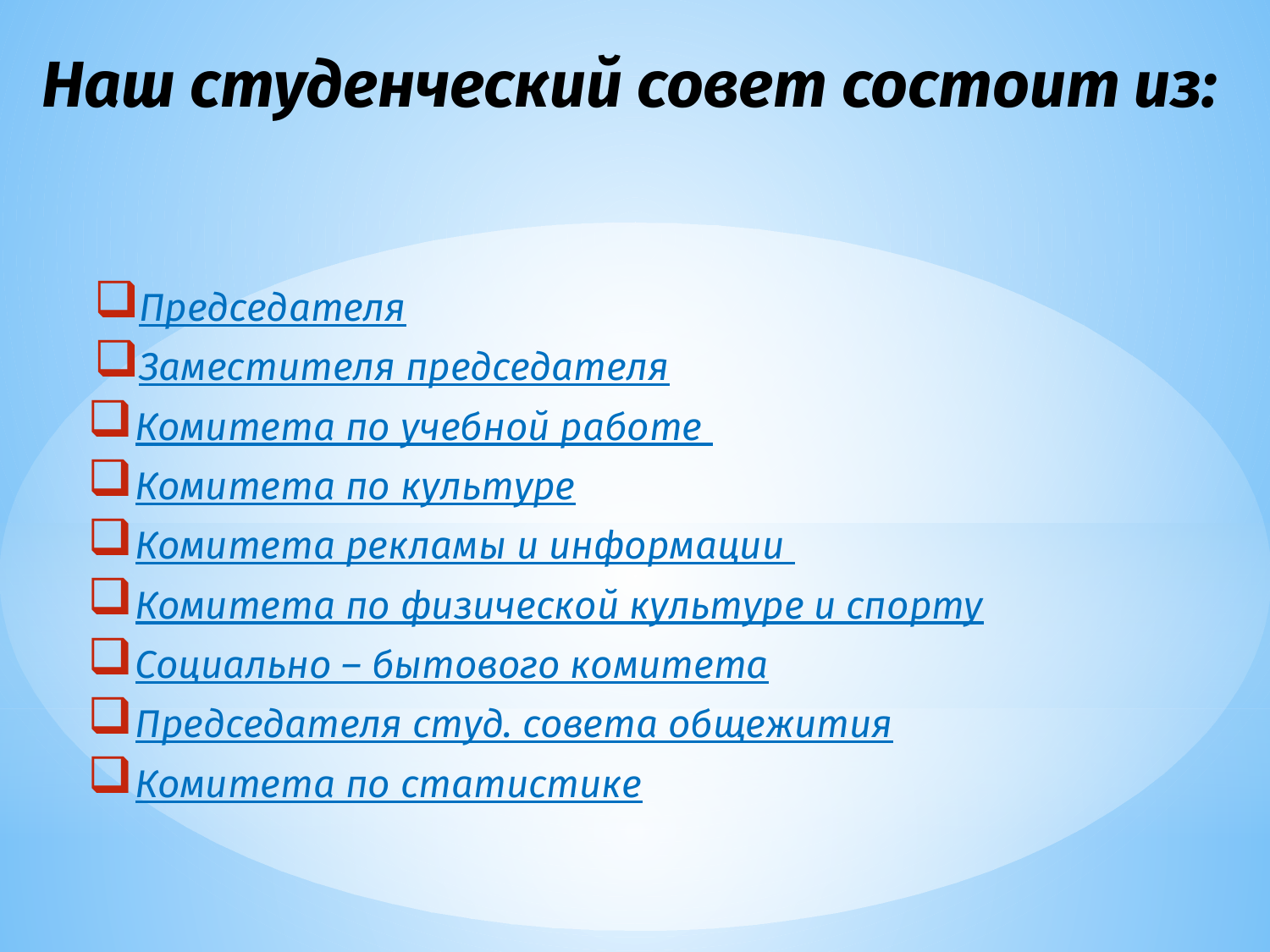

# Наш студенческий совет состоит из:
Председателя
Заместителя председателя
Комитета по учебной работе
Комитета по культуре
Комитета рекламы и информации
Комитета по физической культуре и спорту
Социально – бытового комитета
Председателя студ. совета общежития
Комитета по статистике